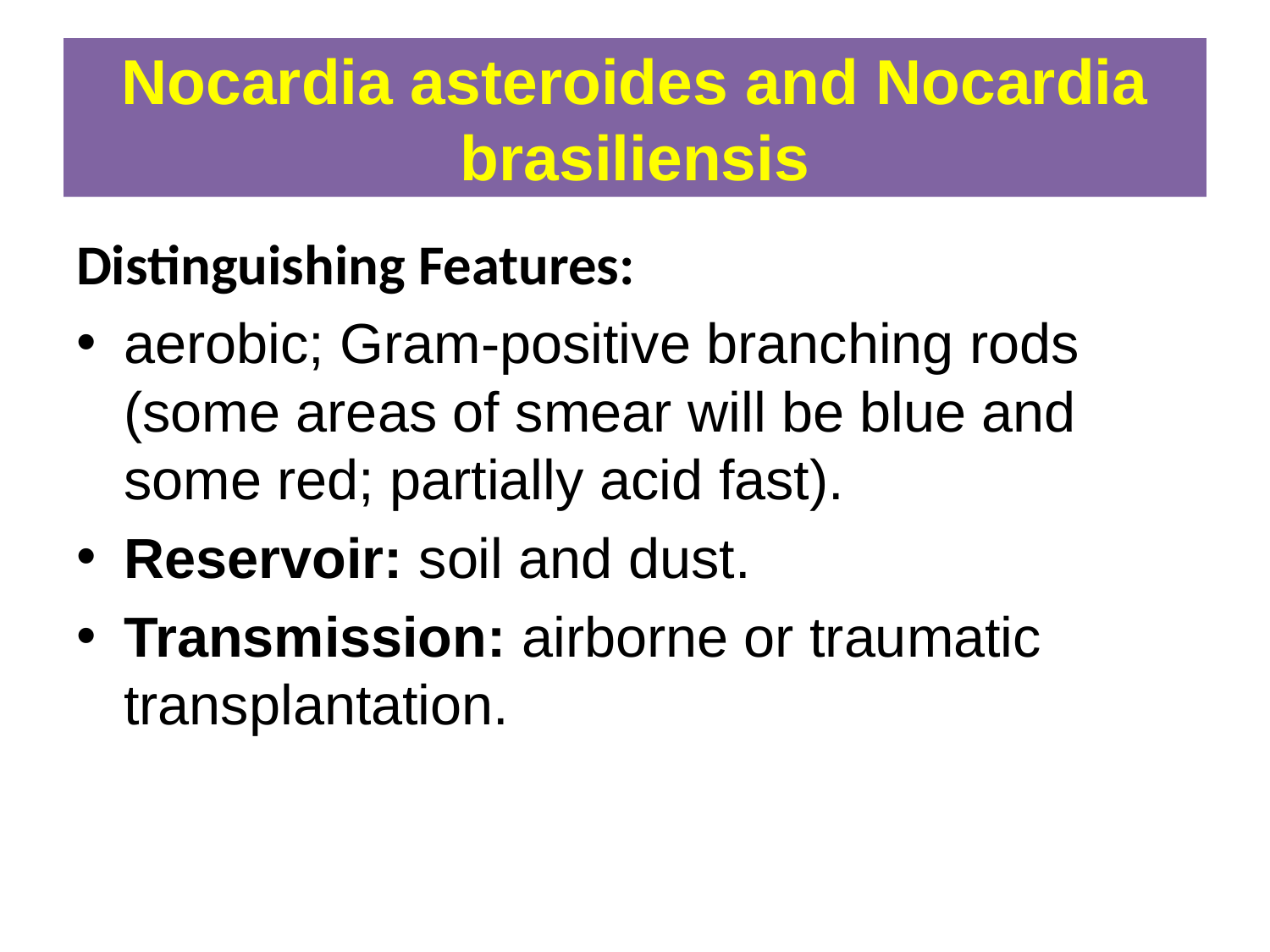

# Nocardia asteroides and Nocardia brasiliensis
Distinguishing Features:
aerobic; Gram-positive branching rods (some areas of smear will be blue and some red; partially acid fast).
Reservoir: soil and dust.
Transmission: airborne or traumatic transplantation.